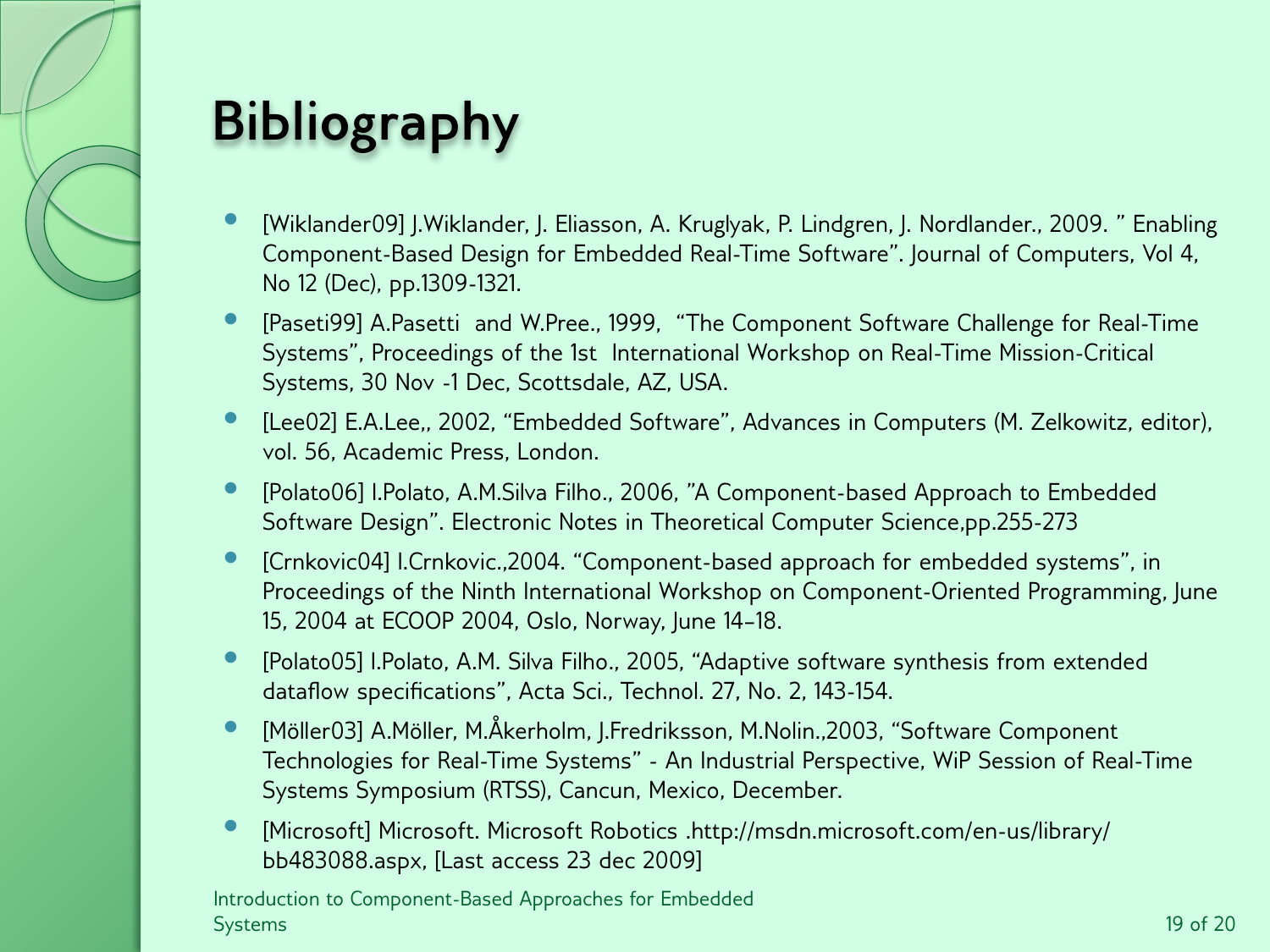

# Bibliography
[Wiklander09] J.Wiklander, J. Eliasson, A. Kruglyak, P. Lindgren, J. Nordlander., 2009. ” Enabling Component-Based Design for Embedded Real-Time Software”. Journal of Computers, Vol 4, No 12 (Dec), pp.1309-1321.
[Paseti99] A.Pasetti  and W.Pree., 1999,  “The Component Software Challenge for Real-Time Systems”, Proceedings of the 1st  International Workshop on Real-Time Mission-Critical Systems, 30 Nov -1 Dec, Scottsdale, AZ, USA.
[Lee02] E.A.Lee,, 2002, “Embedded Software”, Advances in Computers (M. Zelkowitz, editor), vol. 56, Academic Press, London.
[Polato06] I.Polato, A.M.Silva Filho., 2006, ”A Component-based Approach to Embedded Software Design”. Electronic Notes in Theoretical Computer Science,pp.255-273
[Crnkovic04] I.Crnkovic.,2004. “Component-based approach for embedded systems”, in Proceedings of the Ninth International Workshop on Component-Oriented Programming, June 15, 2004 at ECOOP 2004, Oslo, Norway, June 14–18.
[Polato05] I.Polato, A.M. Silva Filho., 2005, “Adaptive software synthesis from extended dataflow specifications”, Acta Sci., Technol. 27, No. 2, 143-154.
[Möller03] A.Möller, M.Åkerholm, J.Fredriksson, M.Nolin.,2003, “Software Component Technologies for Real-Time Systems” - An Industrial Perspective, WiP Session of Real-Time Systems Symposium (RTSS), Cancun, Mexico, December.
[Microsoft] Microsoft. Microsoft Robotics .http://msdn.microsoft.com/en-us/library/ bb483088.aspx, [Last access 23 dec 2009]
Introduction to Component-Based Approaches for Embedded Systems